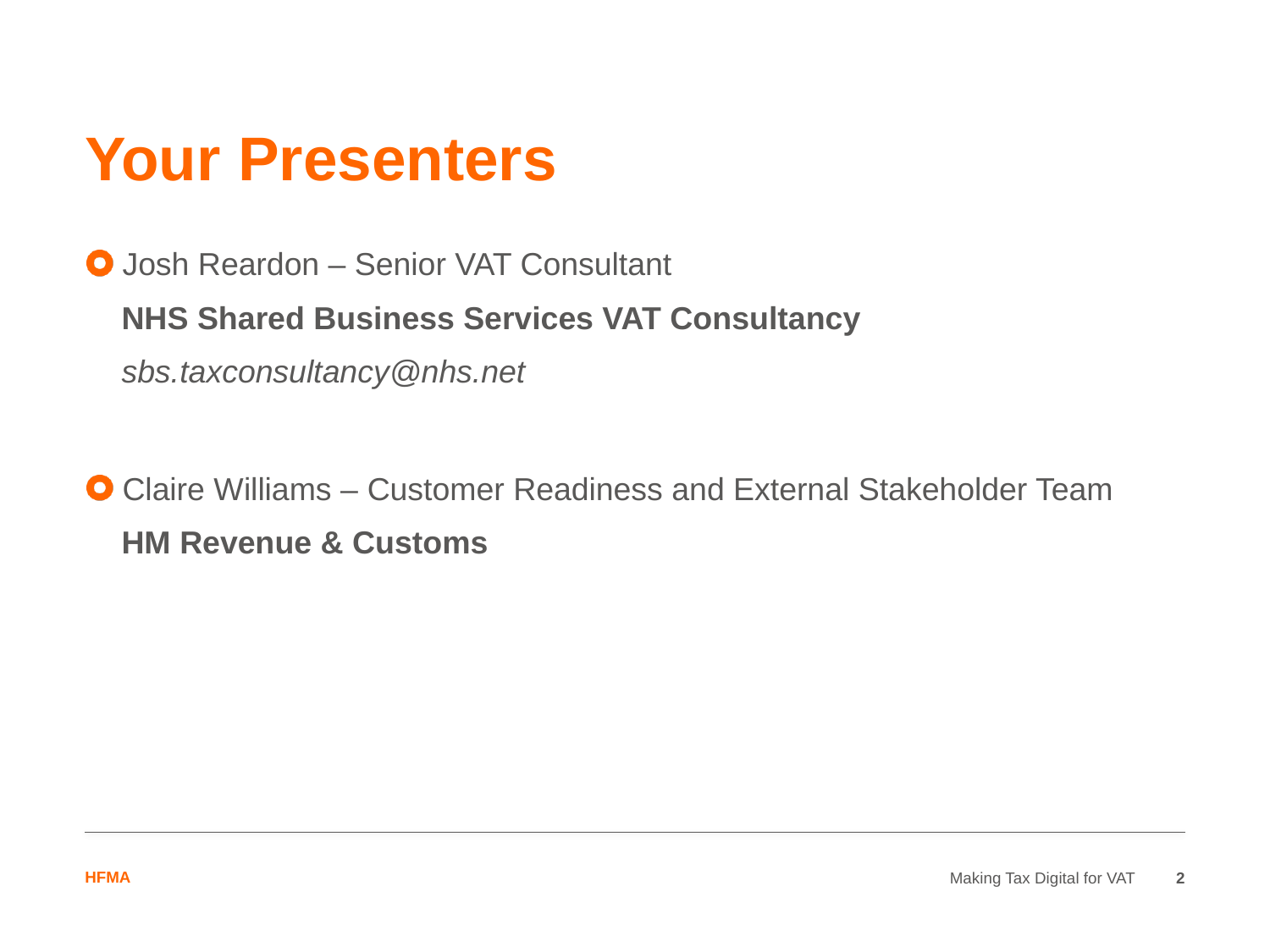

# Your Presenters
Josh Reardon – Senior VAT Consultant
    NHS Shared Business Services VAT Consultancy
    sbs.taxconsultancy@nhs.net

Claire Williams – Customer Readiness and External Stakeholder Team
    HM Revenue & Customs

Making Tax Digital for VAT
2